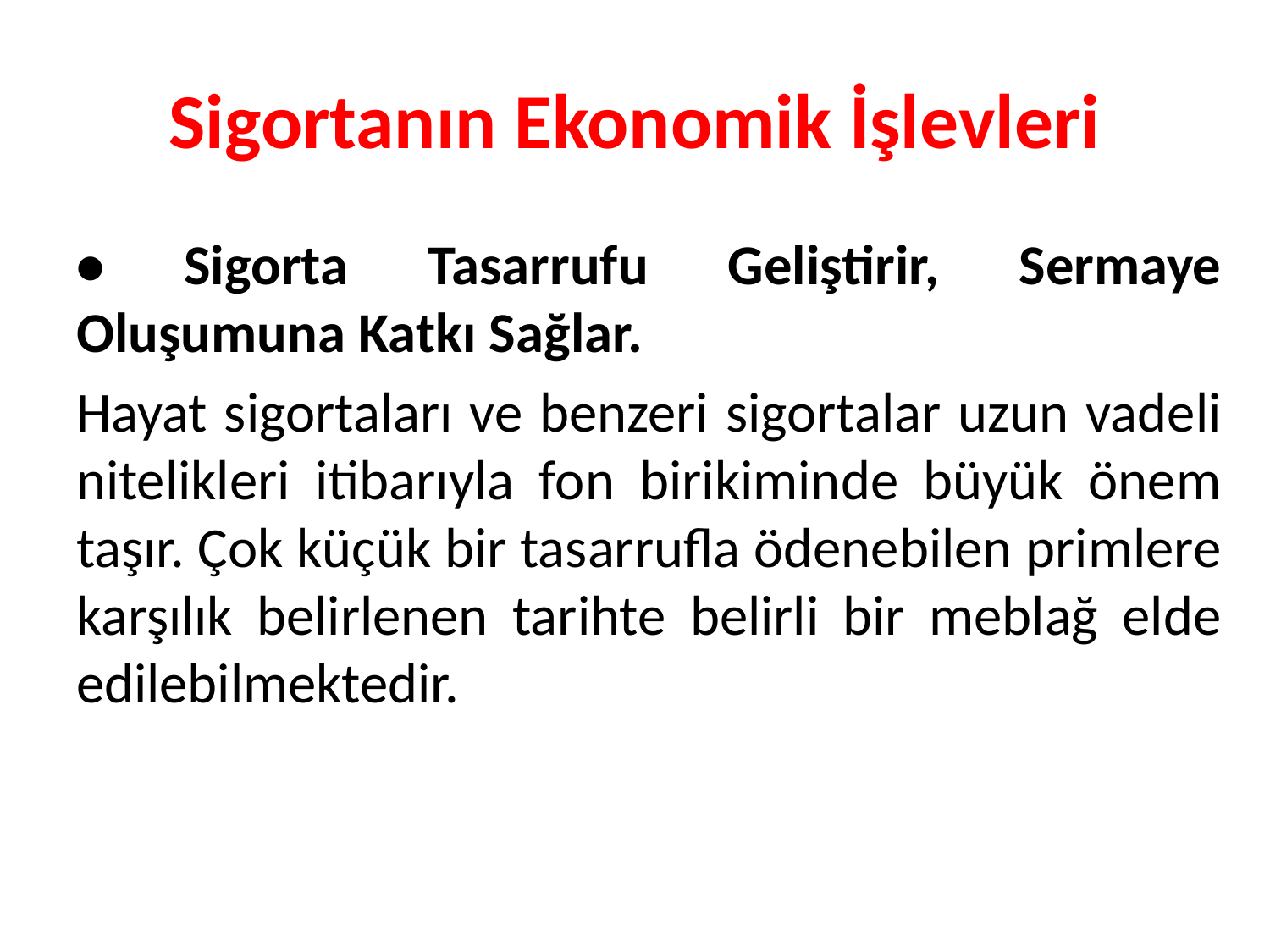

# Sigortanın Ekonomik İşlevleri
• Sigorta Tasarrufu Geliştirir, Sermaye Oluşumuna Katkı Sağlar.
Hayat sigortaları ve benzeri sigortalar uzun vadeli nitelikleri itibarıyla fon birikiminde büyük önem taşır. Çok küçük bir tasarrufla ödenebilen primlere karşılık belirlenen tarihte belirli bir meblağ elde edilebilmektedir.